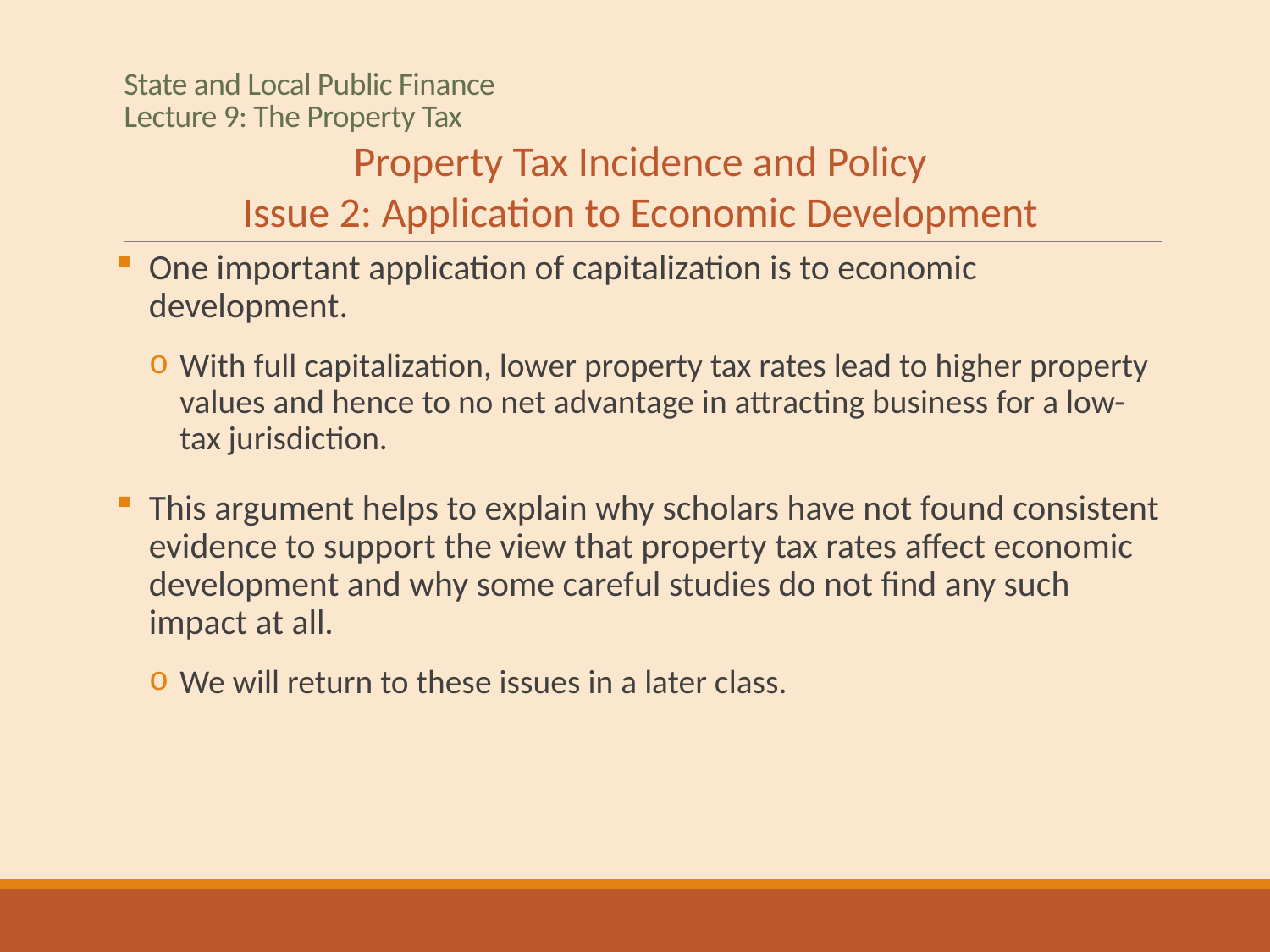

# State and Local Public Finance Lecture 9: The Property Tax
Property Tax Incidence and Policy
Issue 2: Application to Economic Development
One important application of capitalization is to economic development.
With full capitalization, lower property tax rates lead to higher property values and hence to no net advantage in attracting business for a low-tax jurisdiction.
This argument helps to explain why scholars have not found consistent evidence to support the view that property tax rates affect economic development and why some careful studies do not find any such impact at all.
We will return to these issues in a later class.